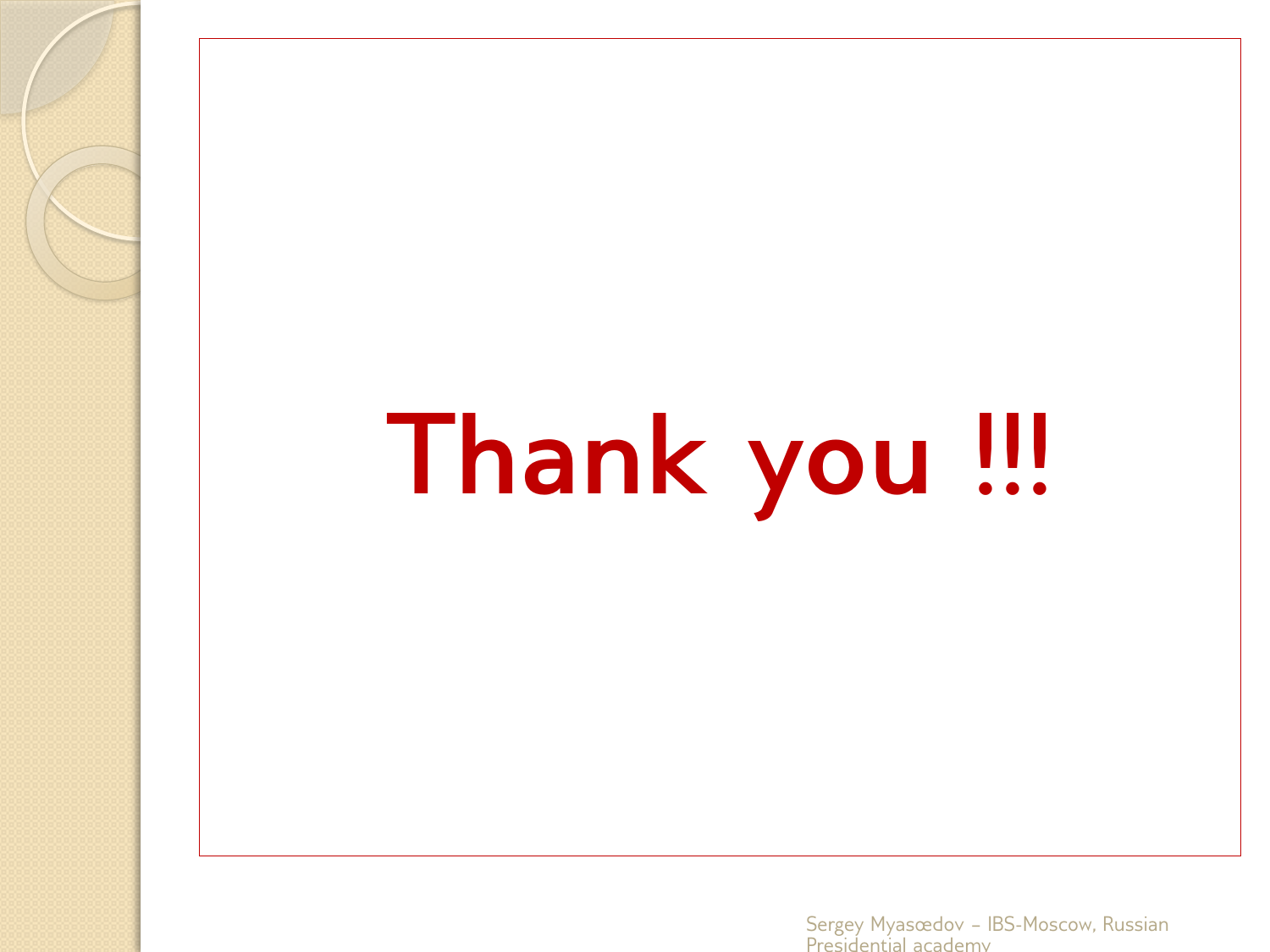

# Thank you !!!
Sergey Myasoedov – IBS-Moscow, Russian Presidential academy